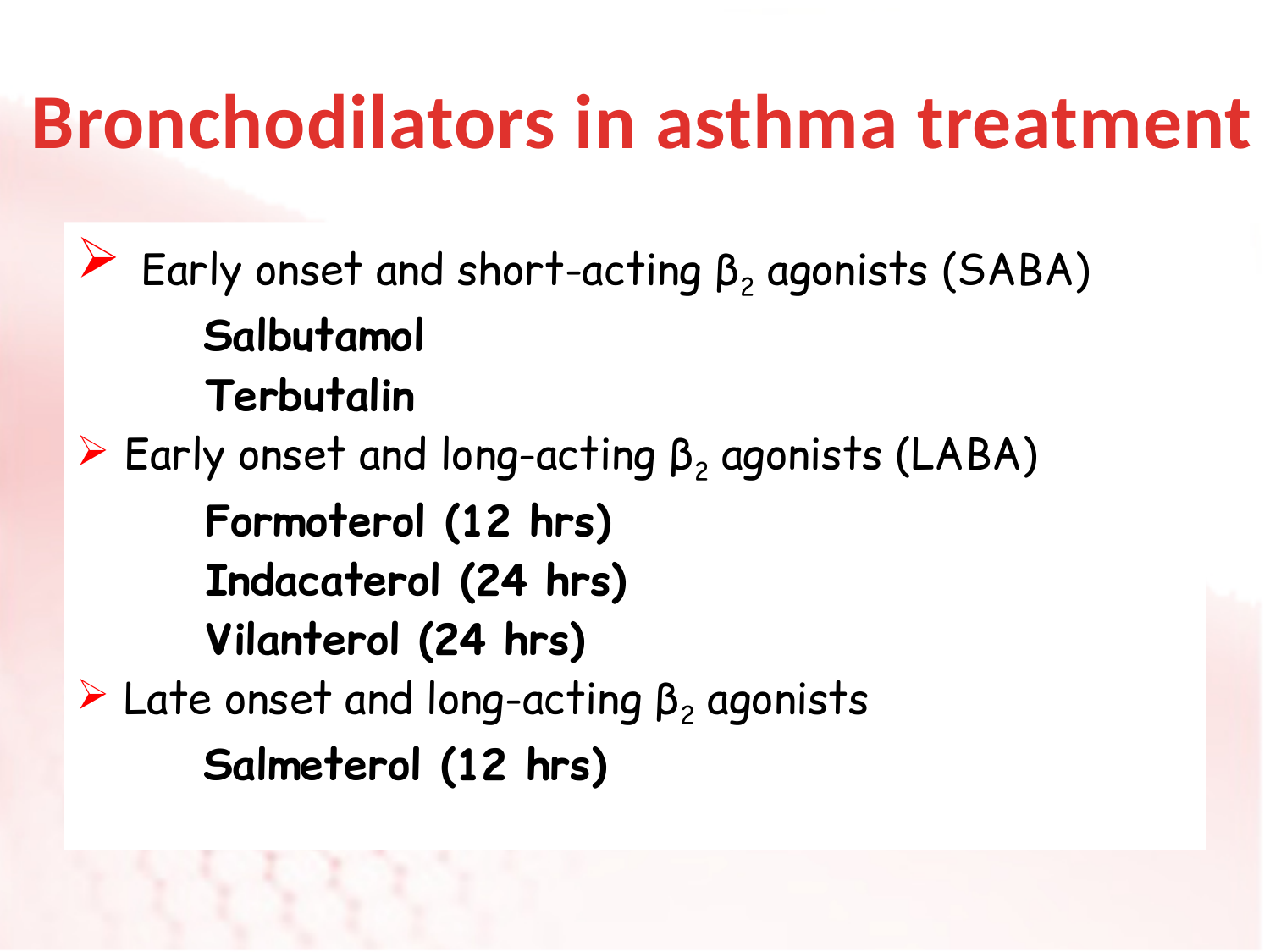

# Bronchodilators in asthma treatment
 Early onset and short-acting β2 agonists (SABA)
          Salbutamol
       Terbutalin
Early onset and long-acting β2 agonists (LABA)
       Formoterol (12 hrs)
       Indacaterol (24 hrs)
       Vilanterol (24 hrs)
Late onset and long-acting β2 agonists
          Salmeterol (12 hrs)